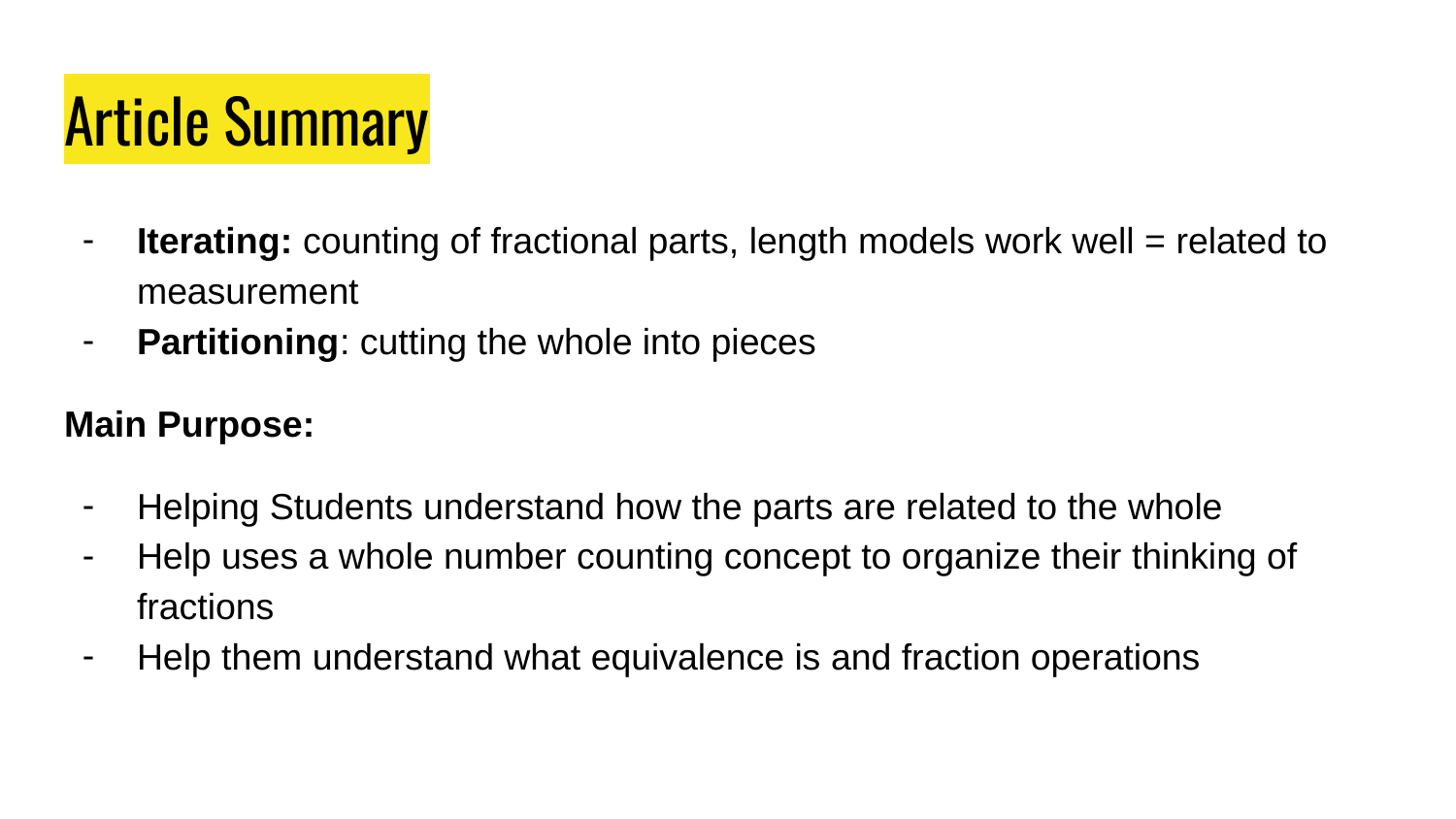

# Article Summary
Iterating: counting of fractional parts, length models work well = related to measurement
Partitioning: cutting the whole into pieces
Main Purpose:
Helping Students understand how the parts are related to the whole
Help uses a whole number counting concept to organize their thinking of fractions
Help them understand what equivalence is and fraction operations